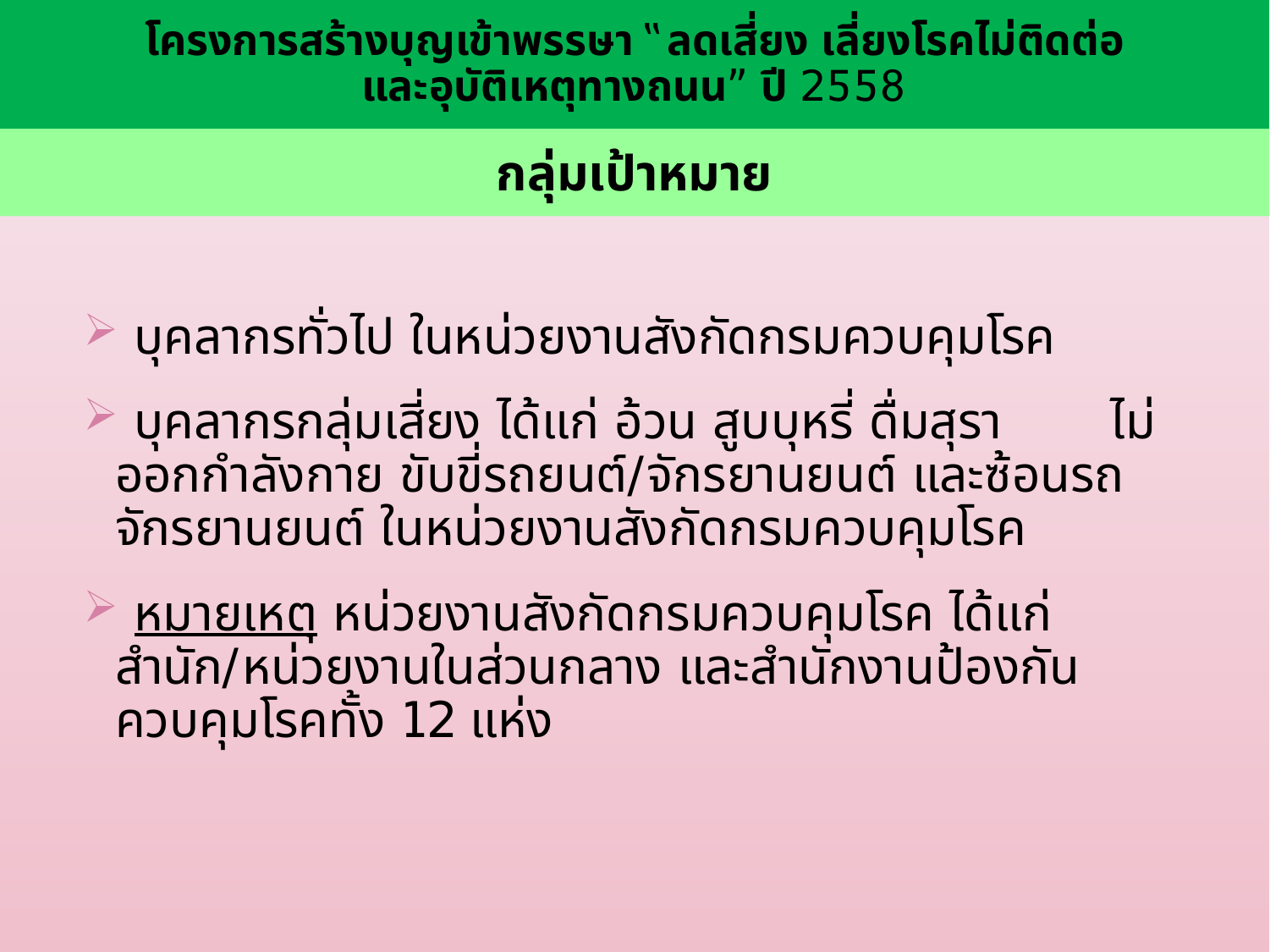

โครงการสร้างบุญเข้าพรรษา “ลดเสี่ยง เลี่ยงโรคไม่ติดต่อ
และอุบัติเหตุทางถนน” ปี 2558

กลุ่มเป้าหมาย
 บุคลากรทั่วไป ในหน่วยงานสังกัดกรมควบคุมโรค
 บุคลากรกลุ่มเสี่ยง ได้แก่ อ้วน สูบบุหรี่ ดื่มสุรา       ไม่ออกกำลังกาย ขับขี่รถยนต์/จักรยานยนต์ และซ้อนรถจักรยานยนต์ ในหน่วยงานสังกัดกรมควบคุมโรค
 หมายเหตุ หน่วยงานสังกัดกรมควบคุมโรค ได้แก่ สำนัก/หน่วยงานในส่วนกลาง และสำนักงานป้องกันควบคุมโรคทั้ง 12 แห่ง